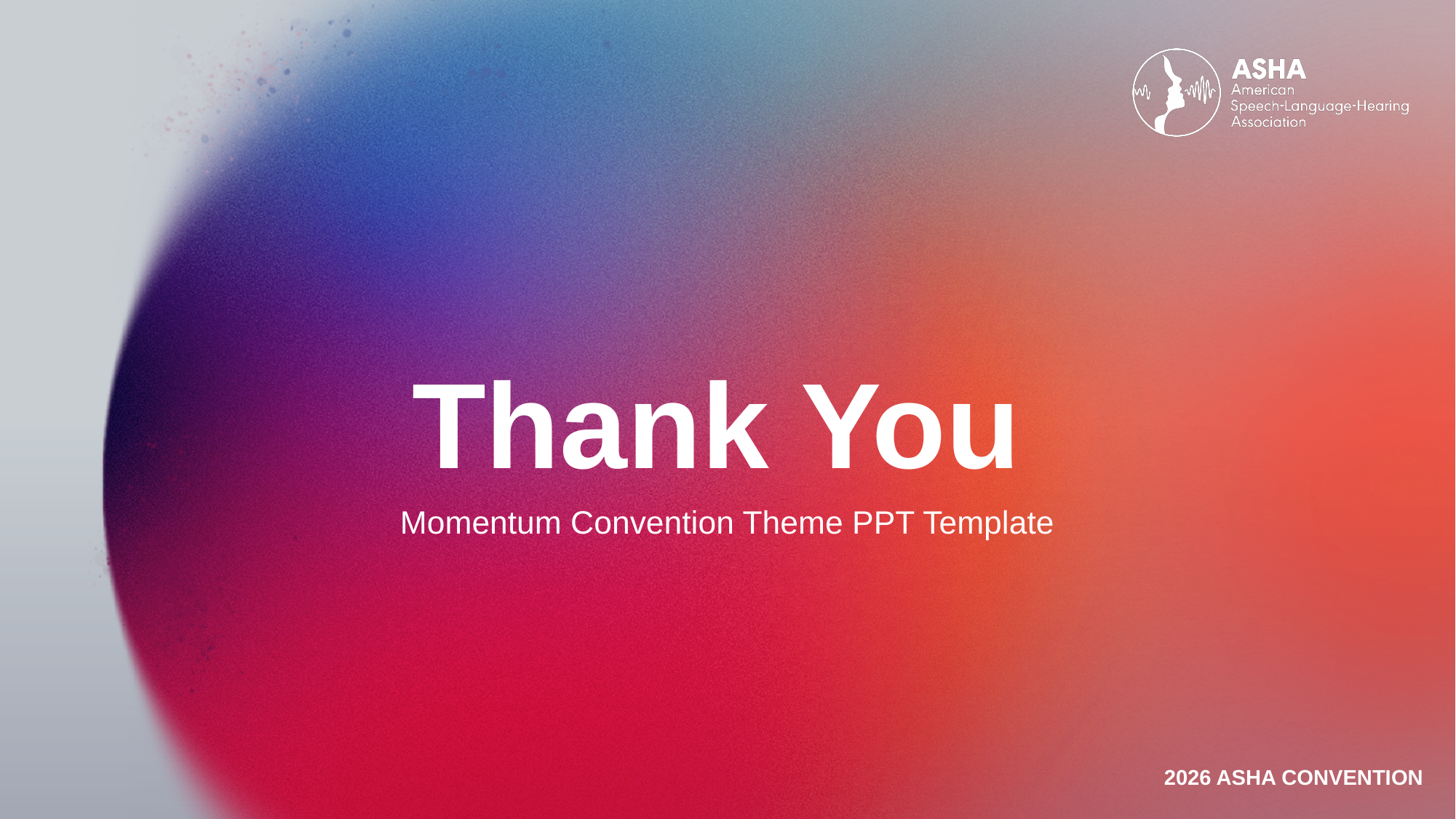

# Thank You
Momentum Convention Theme PPT Template